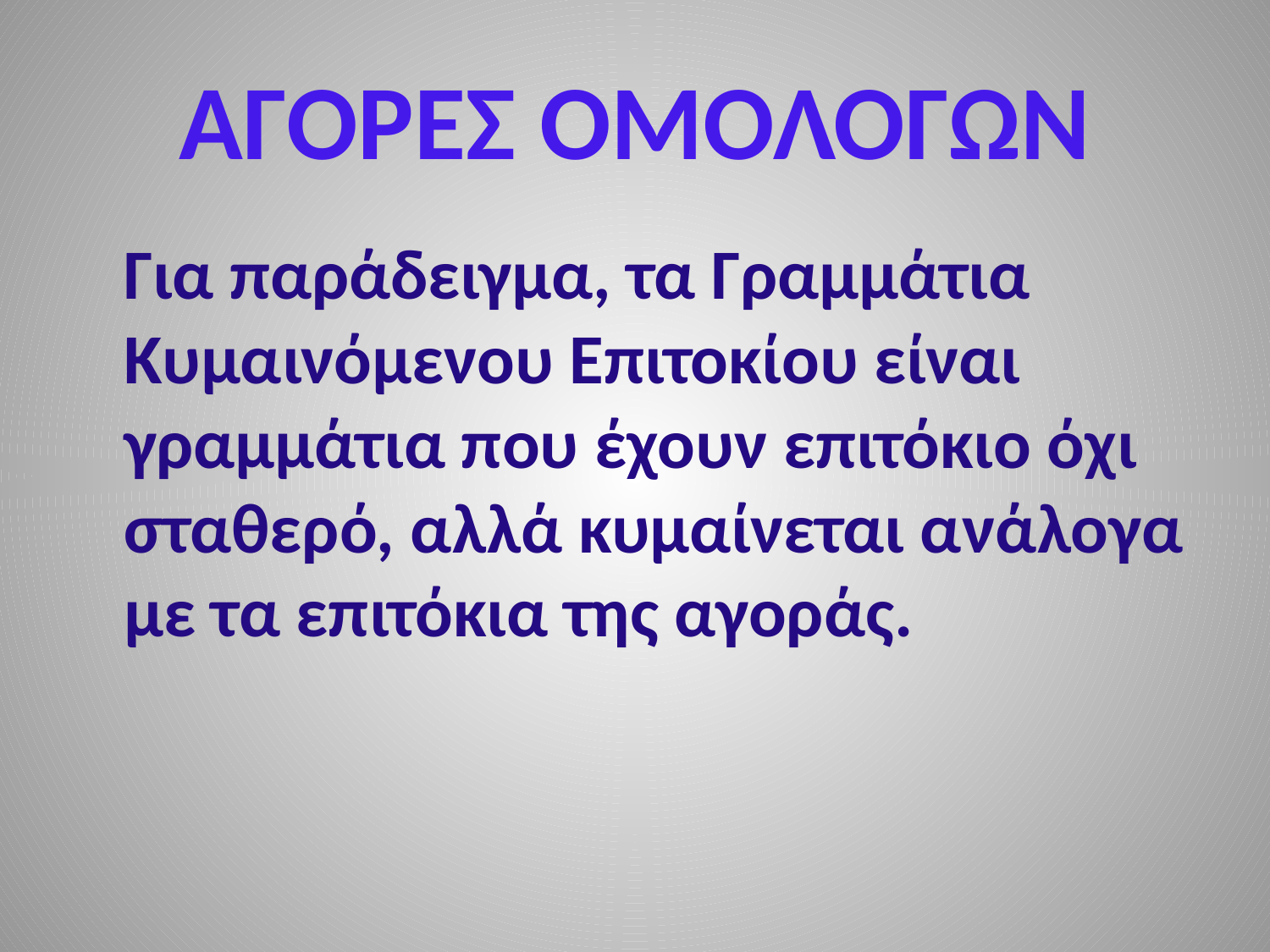

# ΑΓΟΡΕΣ ΟΜΟΛΟΓΩΝ
   Για παράδειγμα, τα Γραμμάτια Κυμαινόμενου Επιτοκίου είναι γραμμάτια που έχουν επιτόκιο όχι σταθερό, αλλά κυμαίνεται ανάλογα με τα επιτόκια της αγοράς.